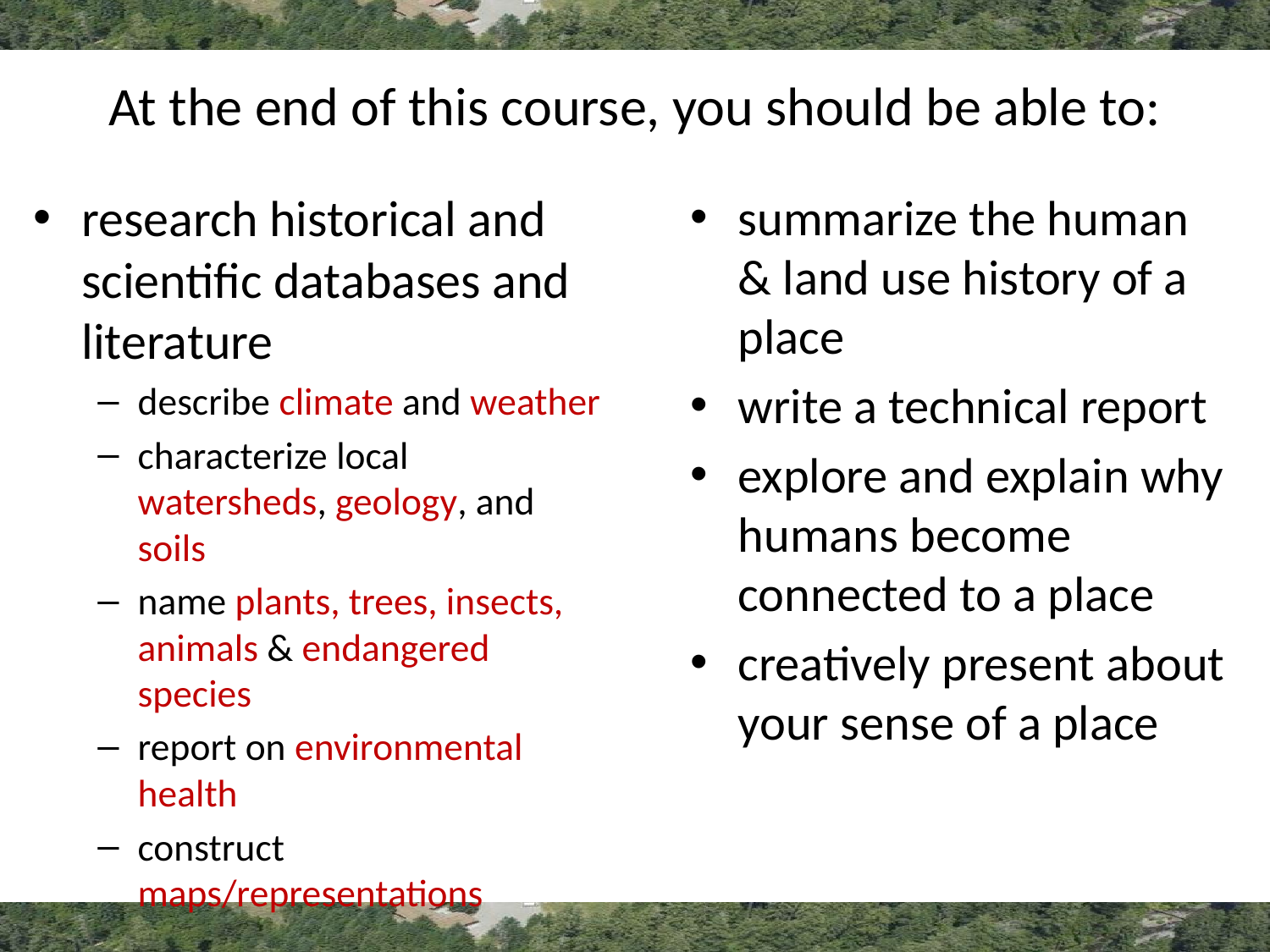

# At the end of this course, you should be able to:
research historical and scientific databases and literature
describe climate and weather
characterize local watersheds, geology, and soils
name plants, trees, insects, animals & endangered species
report on environmental health
construct maps/representations

summarize the human & land use history of a place
write a technical report
explore and explain why humans become connected to a place
creatively present about your sense of a place